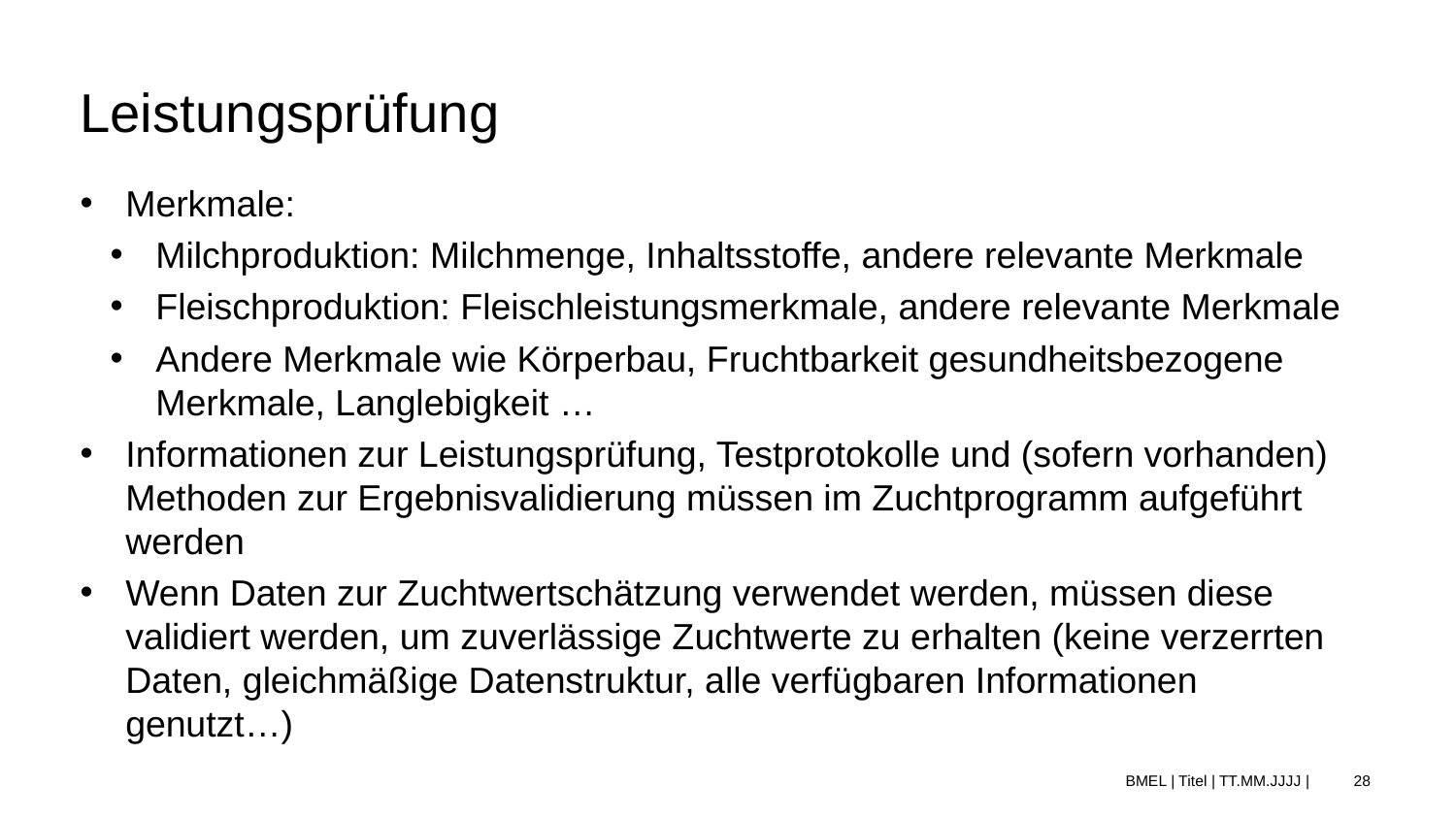

# Leistungsprüfung
Merkmale:
Milchproduktion: Milchmenge, Inhaltsstoffe, andere relevante Merkmale
Fleischproduktion: Fleischleistungsmerkmale, andere relevante Merkmale
Andere Merkmale wie Körperbau, Fruchtbarkeit gesundheitsbezogene Merkmale, Langlebigkeit …
Informationen zur Leistungsprüfung, Testprotokolle und (sofern vorhanden) Methoden zur Ergebnisvalidierung müssen im Zuchtprogramm aufgeführt werden
Wenn Daten zur Zuchtwertschätzung verwendet werden, müssen diese validiert werden, um zuverlässige Zuchtwerte zu erhalten (keine verzerrten Daten, gleichmäßige Datenstruktur, alle verfügbaren Informationen genutzt…)
BMEL | Titel | TT.MM.JJJJ |
28